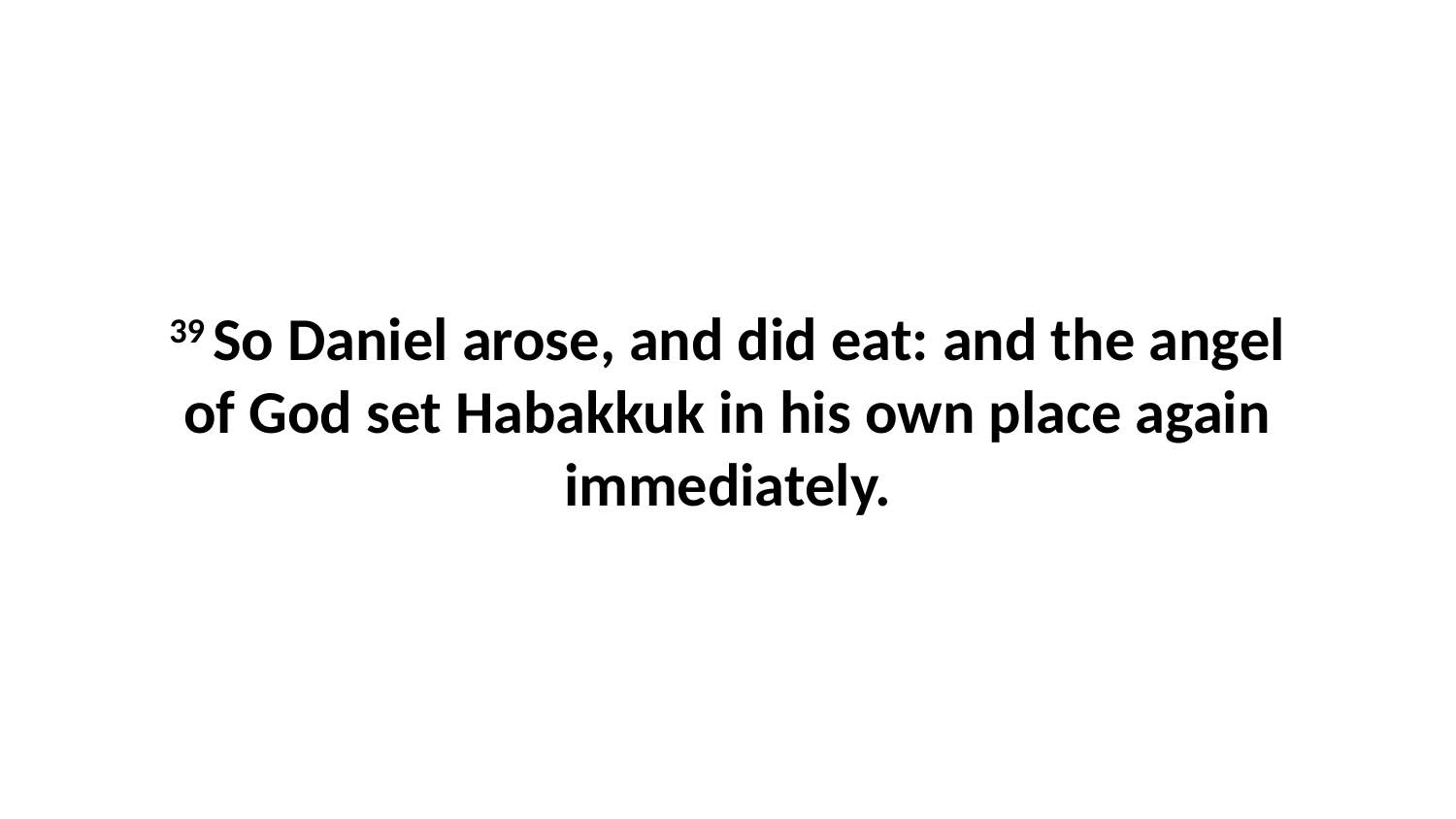

39 So Daniel arose, and did eat: and the angel of God set Habakkuk in his own place again immediately.